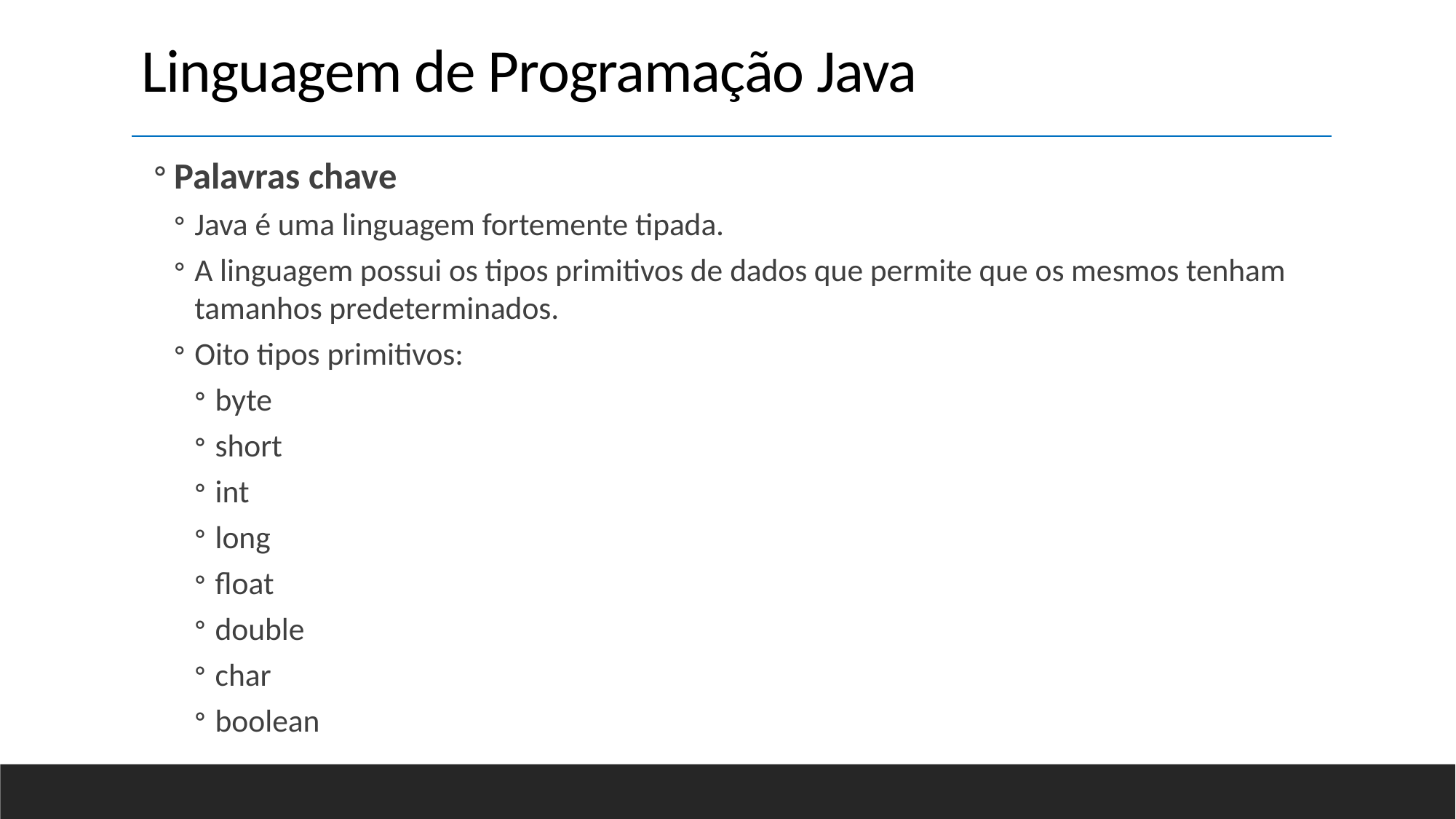

Linguagem de Programação Java
Palavras chave
Java é uma linguagem fortemente tipada.
A linguagem possui os tipos primitivos de dados que permite que os mesmos tenham tamanhos predeterminados.
Oito tipos primitivos:
byte
short
int
long
float
double
char
boolean